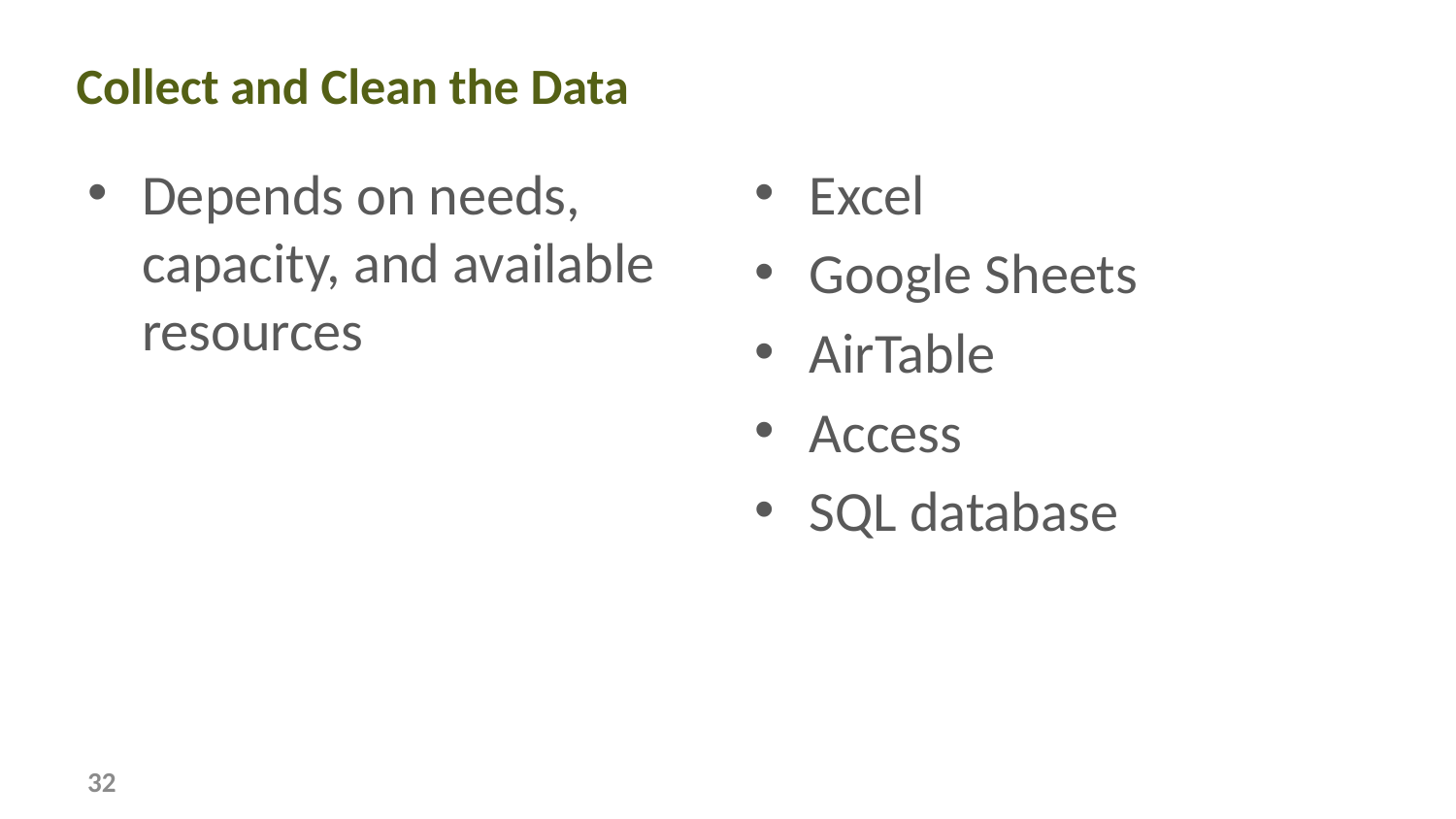

# Collect and Clean the Data
Depends on needs, capacity, and available resources
Excel
Google Sheets
AirTable
Access
SQL database

32